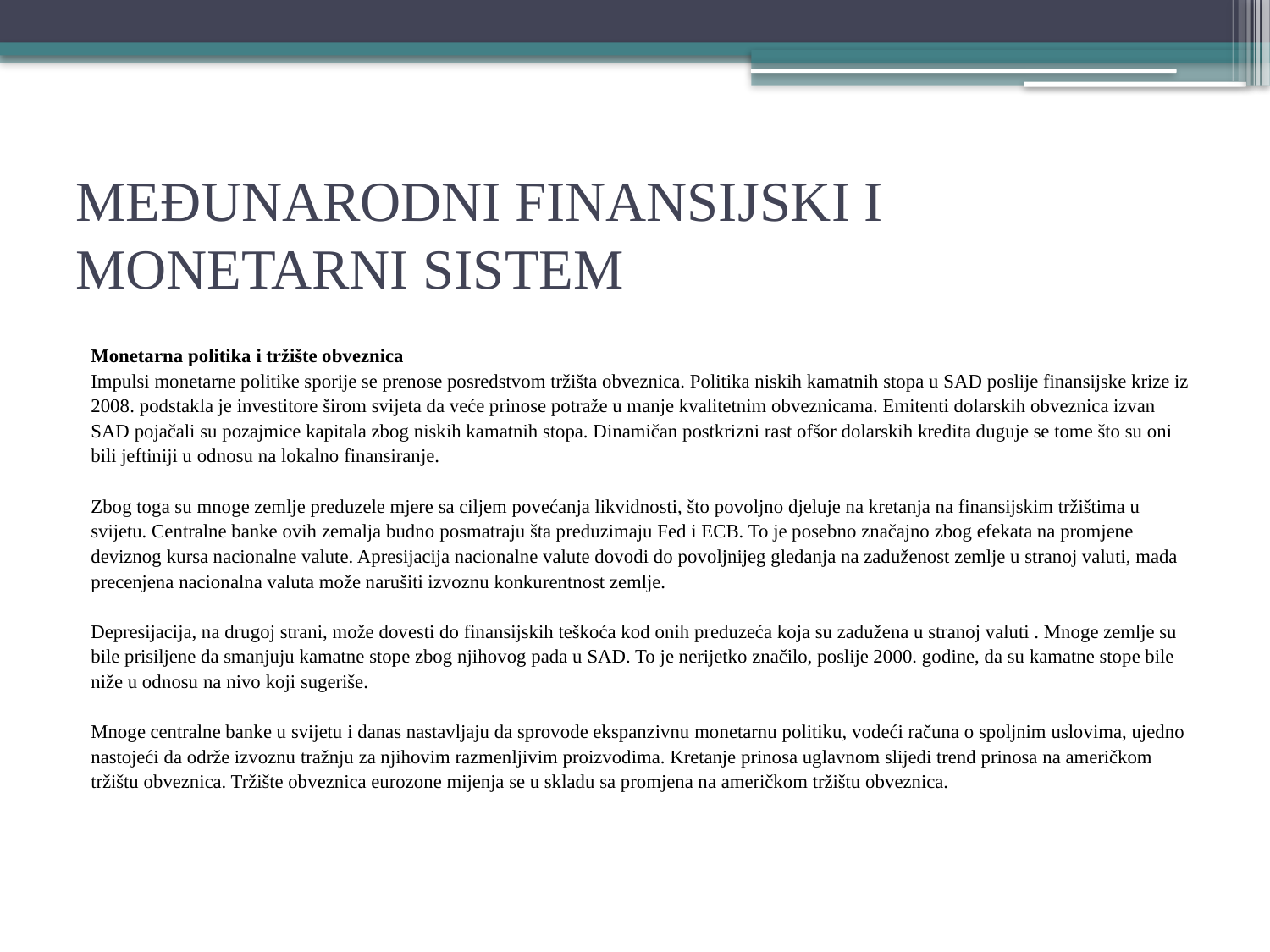

# MEĐUNARODNI FINANSIJSKI I MONETARNI SISTEM

Monetarna politika i tržište obveznica
Impulsi monetarne politike sporije se prenose posredstvom tržišta obveznica. Politika niskih kamatnih stopa u SAD poslije finansijske krize iz
2008. podstakla je investitore širom svijeta da veće prinose potraže u manje kvalitetnim obveznicama. Emitenti dolarskih obveznica izvan
SAD pojačali su pozajmice kapitala zbog niskih kamatnih stopa. Dinamičan postkrizni rast ofšor dolarskih kredita duguje se tome što su oni
bili jeftiniji u odnosu na lokalno finansiranje.

Zbog toga su mnoge zemlje preduzele mjere sa ciljem povećanja likvidnosti, što povoljno djeluje na kretanja na finansijskim tržištima u
svijetu. Centralne banke ovih zemalja budno posmatraju šta preduzimaju Fed i ECB. To je posebno značajno zbog efekata na promjene
deviznog kursa nacionalne valute. Apresijacija nacionalne valute dovodi do povoljnijeg gledanja na zaduženost zemlje u stranoj valuti, mada
precenjena nacionalna valuta može narušiti izvoznu konkurentnost zemlje.

Depresijacija, na drugoj strani, može dovesti do finansijskih teškoća kod onih preduzeća koja su zadužena u stranoj valuti . Mnoge zemlje su
bile prisiljene da smanjuju kamatne stope zbog njihovog pada u SAD. To je nerijetko značilo, poslije 2000. godine, da su kamatne stope bile
niže u odnosu na nivo koji sugeriše.

Mnoge centralne banke u svijetu i danas nastavljaju da sprovode ekspanzivnu monetarnu politiku, vodeći računa o spoljnim uslovima, ujedno
nastojeći da održe izvoznu tražnju za njihovim razmenljivim proizvodima. Kretanje prinosa uglavnom slijedi trend prinosa na američkom
tržištu obveznica. Tržište obveznica eurozone mijenja se u skladu sa promjena na američkom tržištu obveznica.